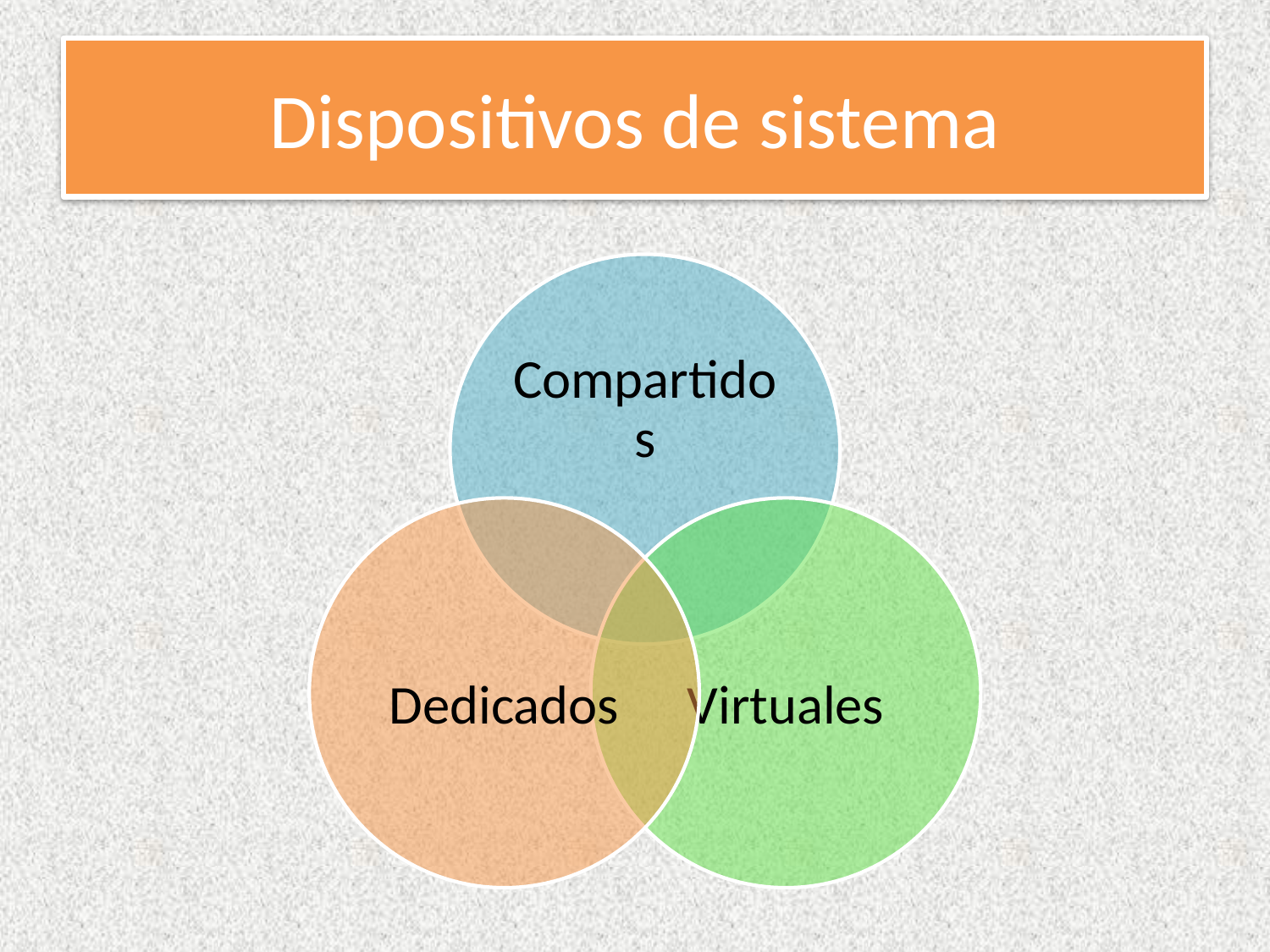

# Dispositivos de sistema
Compartidos
Virtuales
Dedicados